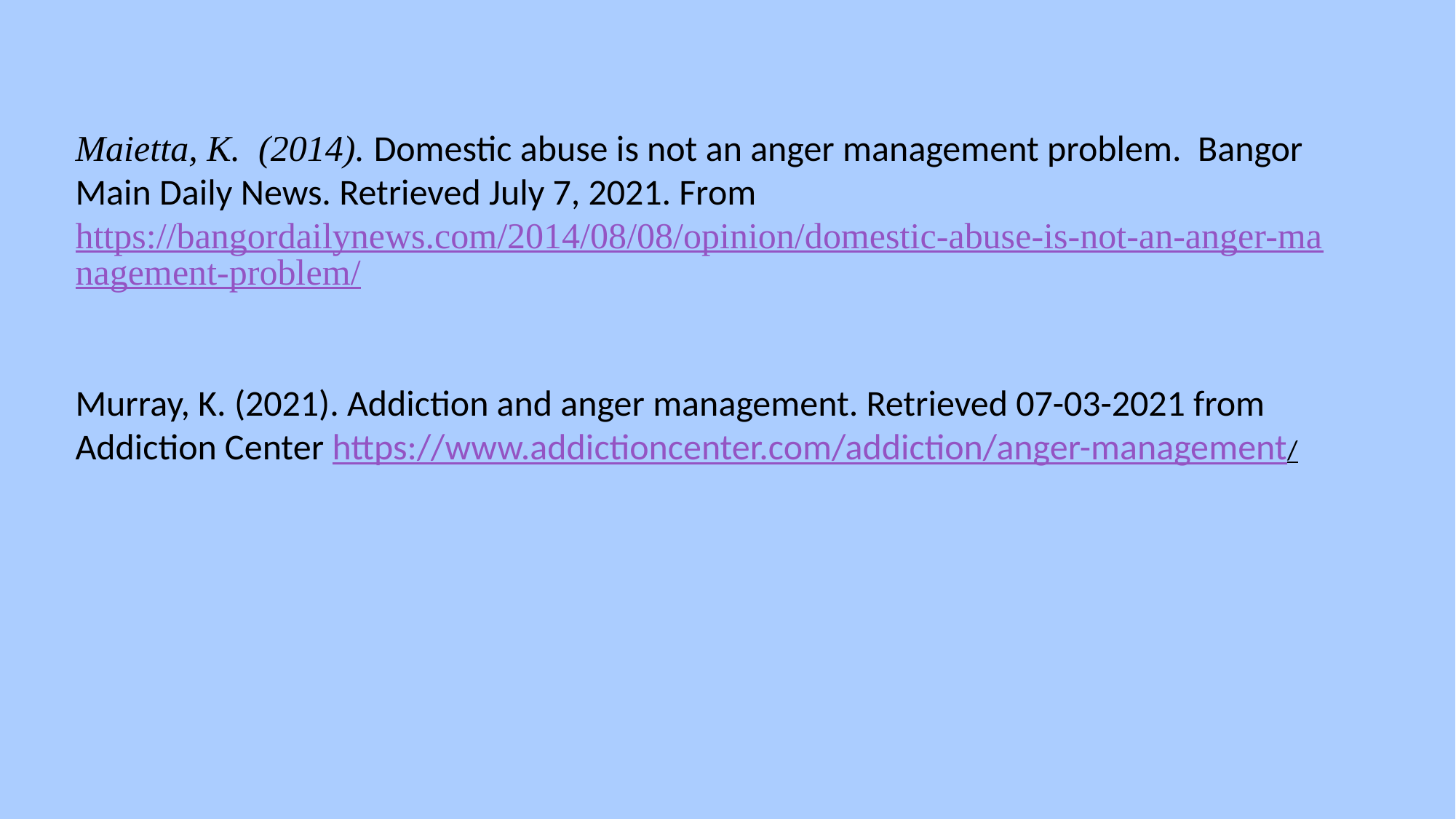

Maietta, K.  (2014). Domestic abuse is not an anger management problem.  Bangor Main Daily News. Retrieved July 7, 2021. From https://bangordailynews.com/2014/08/08/opinion/domestic-abuse-is-not-an-anger-management-problem/

Murray, K. (2021). Addiction and anger management. Retrieved 07-03-2021 from Addiction Center https://www.addictioncenter.com/addiction/anger-management/